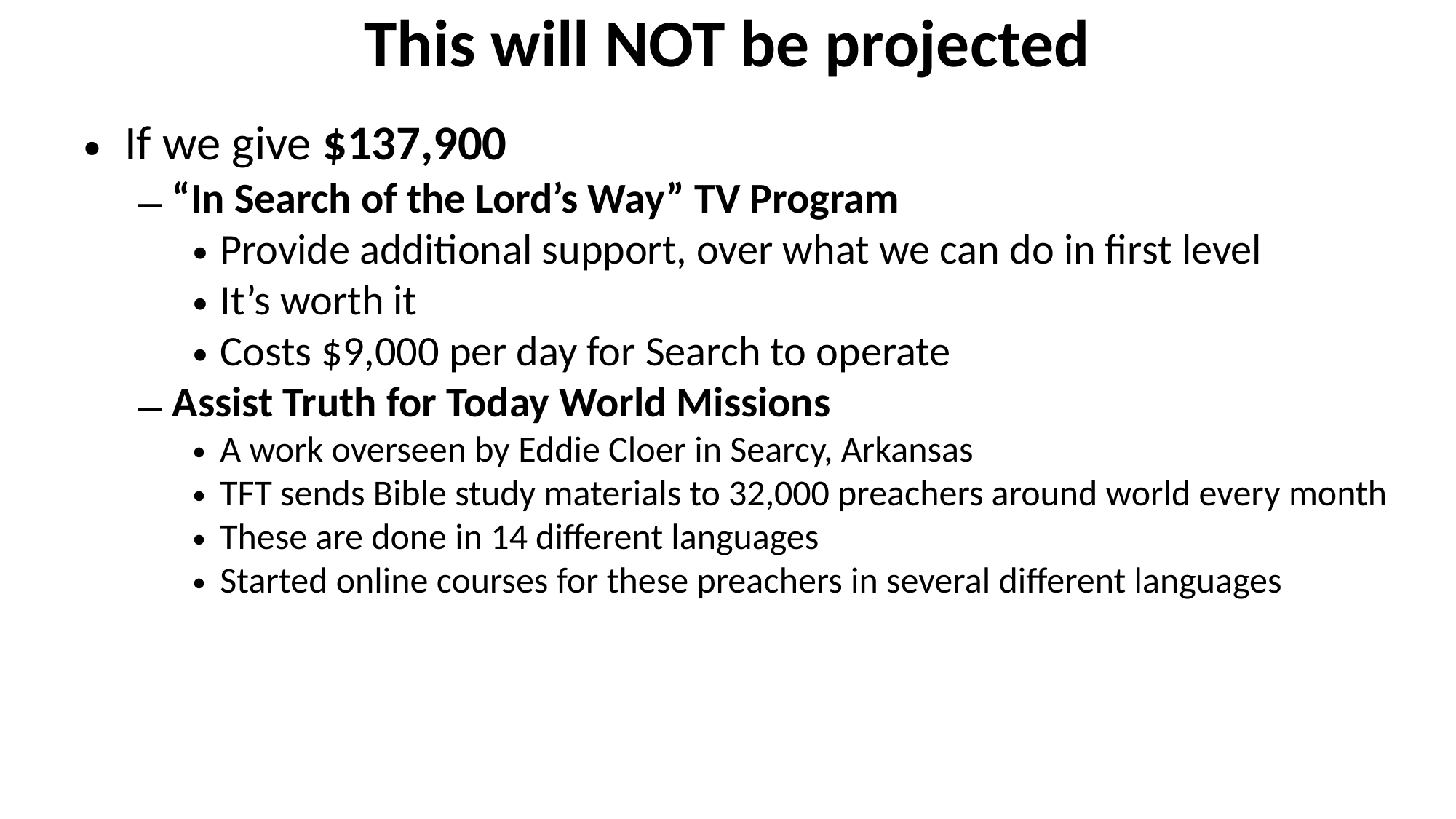

This will NOT be projected
If we give $137,900
“In Search of the Lord’s Way” TV Program
Provide additional support, over what we can do in first level
It’s worth it
Costs $9,000 per day for Search to operate
Assist Truth for Today World Missions
A work overseen by Eddie Cloer in Searcy, Arkansas
TFT sends Bible study materials to 32,000 preachers around world every month
These are done in 14 different languages
Started online courses for these preachers in several different languages